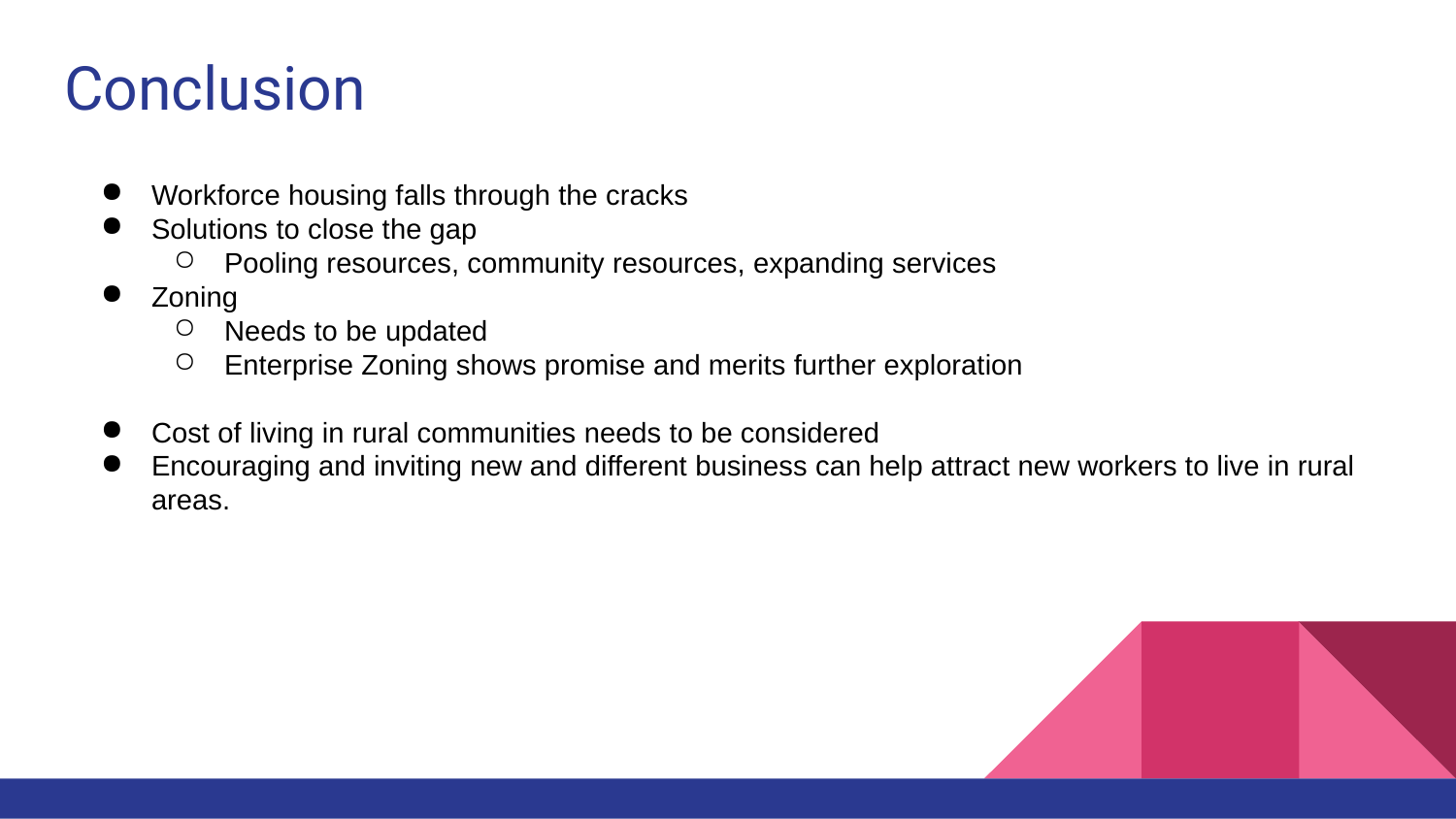

# Conclusion
Workforce housing falls through the cracks
Solutions to close the gap
Pooling resources, community resources, expanding services
Zoning
Needs to be updated
Enterprise Zoning shows promise and merits further exploration

Cost of living in rural communities needs to be considered
Encouraging and inviting new and different business can help attract new workers to live in rural areas.